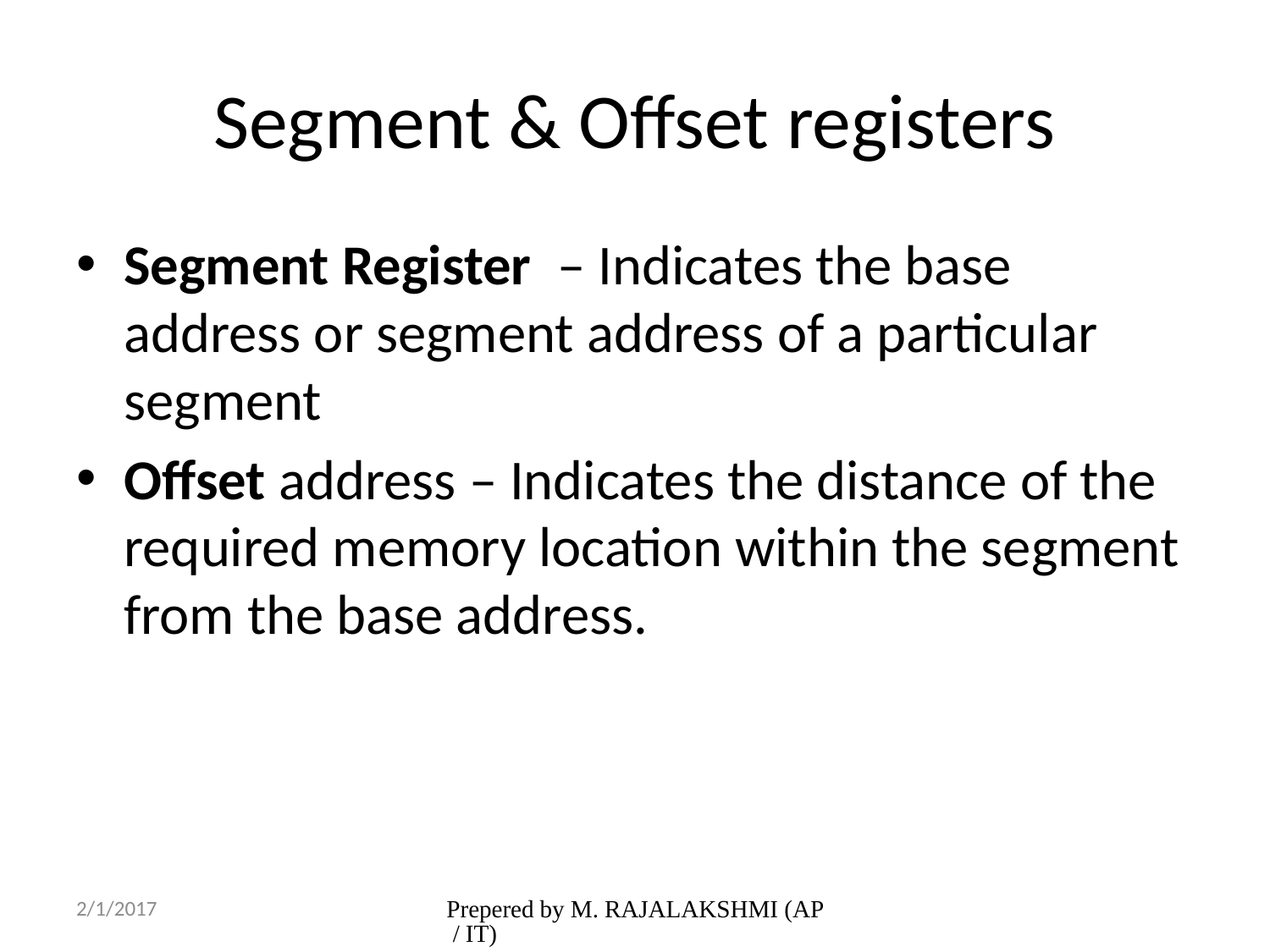

# Segment & Offset registers
Segment Register  – Indicates the base address or segment address of a particular segment
Offset address – Indicates the distance of the required memory location within the segment from the base address.
2/1/2017
Prepered by M. RAJALAKSHMI (AP / IT)